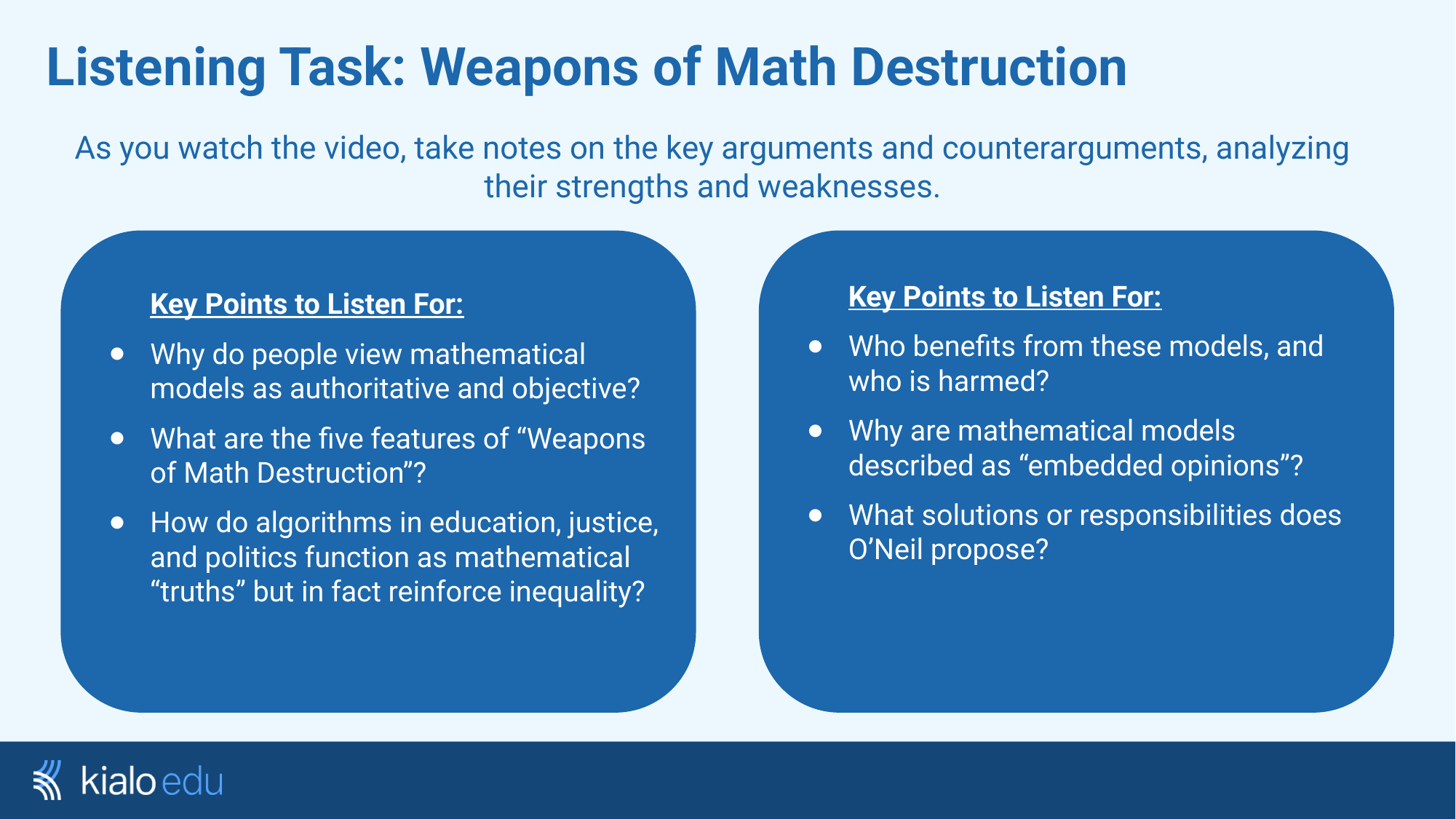

# Listening Task: Weapons of Math Destruction
As you watch the video, take notes on the key arguments and counterarguments, analyzing their strengths and weaknesses.
Key Points to Listen For:
Why do people view mathematical models as authoritative and objective?
What are the five features of “Weapons of Math Destruction”?
How do algorithms in education, justice, and politics function as mathematical “truths” but in fact reinforce inequality?

Key Points to Listen For:
Who benefits from these models, and who is harmed?
Why are mathematical models described as “embedded opinions”?
What solutions or responsibilities does O’Neil propose?